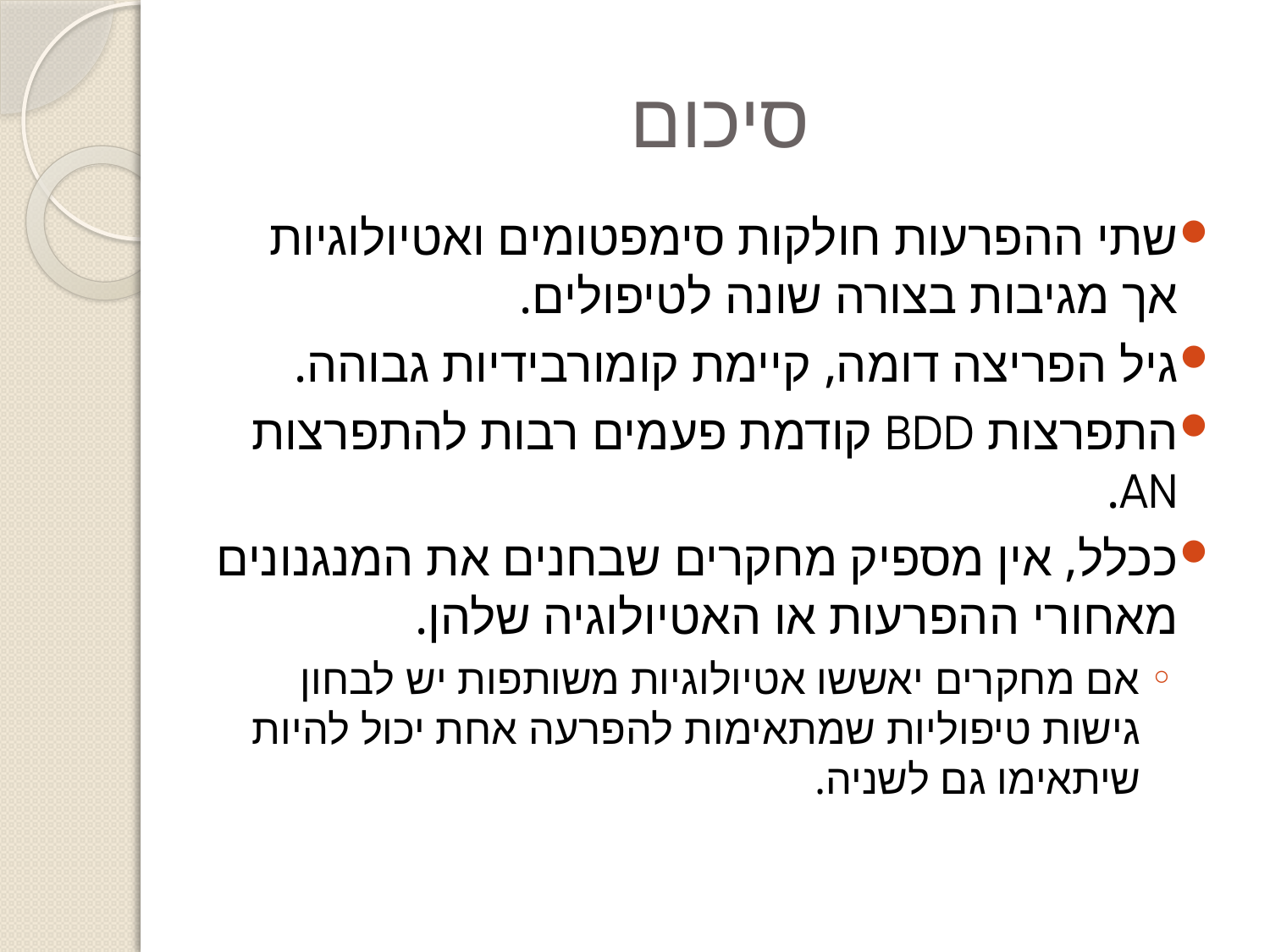

# סיכום
שתי ההפרעות חולקות סימפטומים ואטיולוגיות אך מגיבות בצורה שונה לטיפולים.
גיל הפריצה דומה, קיימת קומורבידיות גבוהה.
התפרצות BDD קודמת פעמים רבות להתפרצות AN.
ככלל, אין מספיק מחקרים שבחנים את המנגנונים מאחורי ההפרעות או האטיולוגיה שלהן.
אם מחקרים יאששו אטיולוגיות משותפות יש לבחון גישות טיפוליות שמתאימות להפרעה אחת יכול להיות שיתאימו גם לשניה.